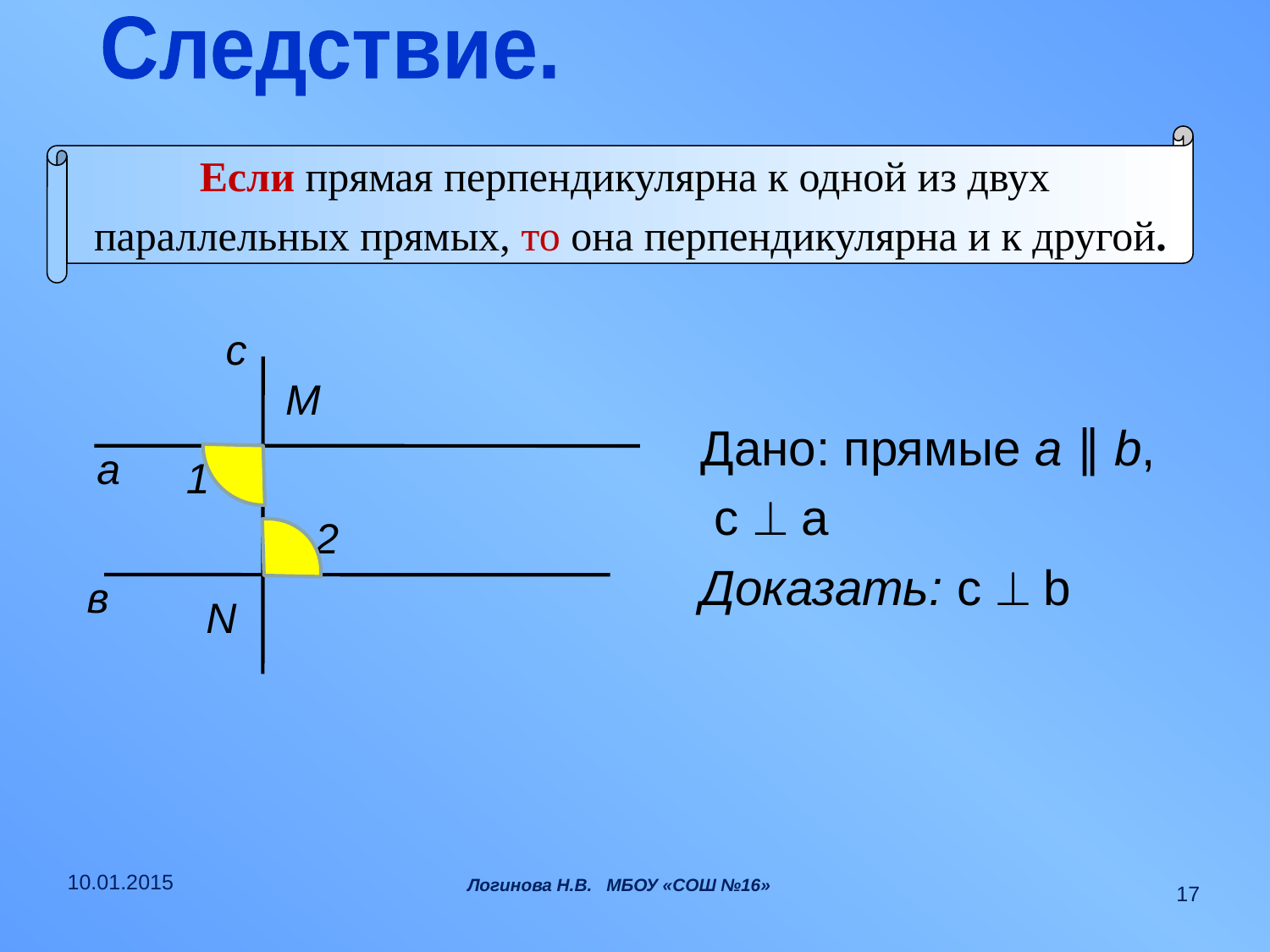

Следствие.
Если прямая перпендикулярна к одной из двух
 параллельных прямых, то она перпендикулярна и к другой.
с
M

Дано: прямые a ∥ b,
 c ⊥ a
Доказать: c ⊥ b

а
1
2

в
N
10.01.2015
Логинова Н.В.   МБОУ «СОШ №16»
17